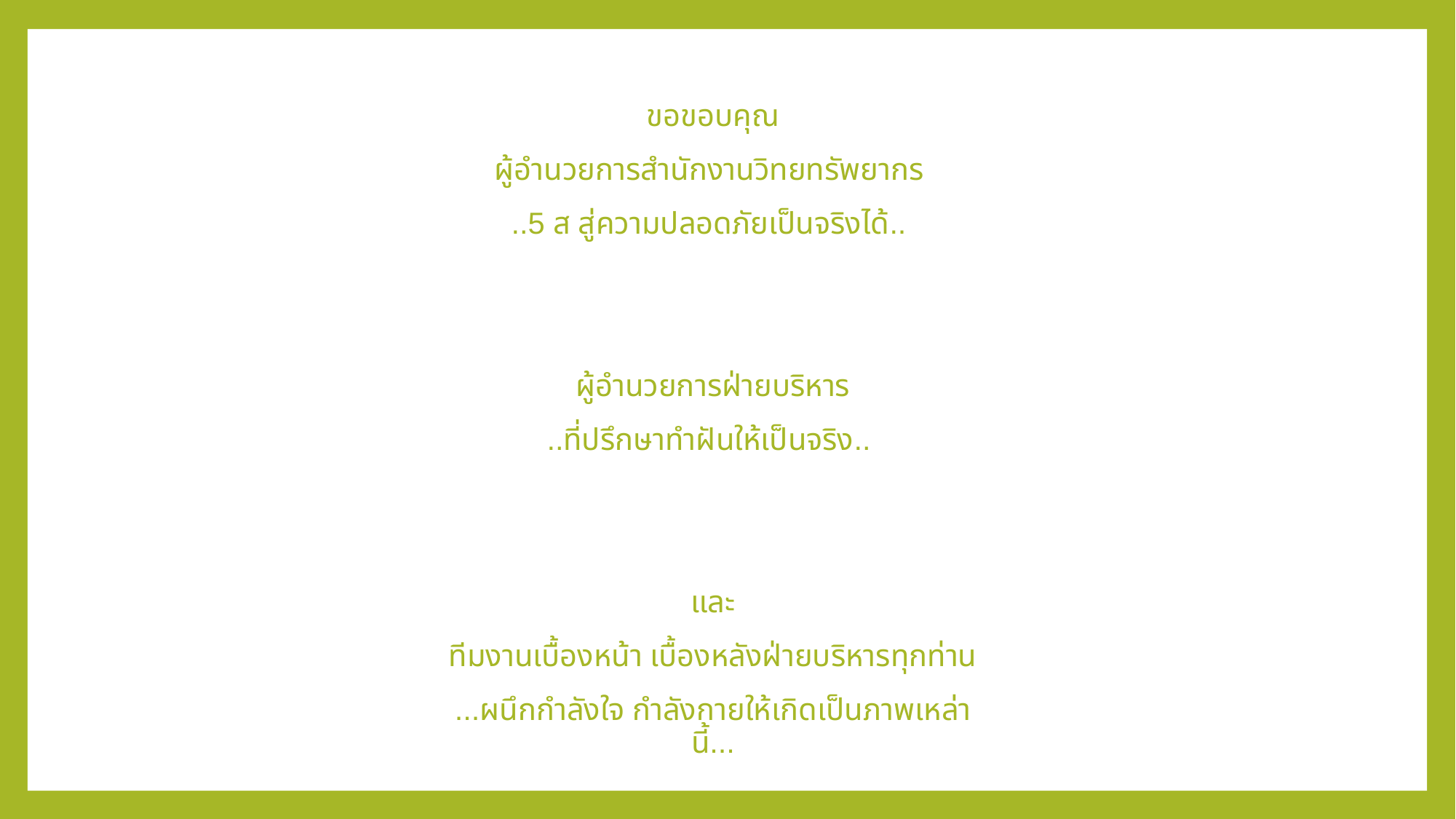

ขอขอบคุณ
ผู้อำนวยการสำนักงานวิทยทรัพยากร
..5 ส สู่ความปลอดภัยเป็นจริงได้..

ผู้อำนวยการฝ่ายบริหาร
..ที่ปรึกษาทำฝันให้เป็นจริง..

และ
ทีมงานเบื้องหน้า เบื้องหลังฝ่ายบริหารทุกท่าน
...ผนึกกำลังใจ กำลังกายให้เกิดเป็นภาพเหล่านี้...